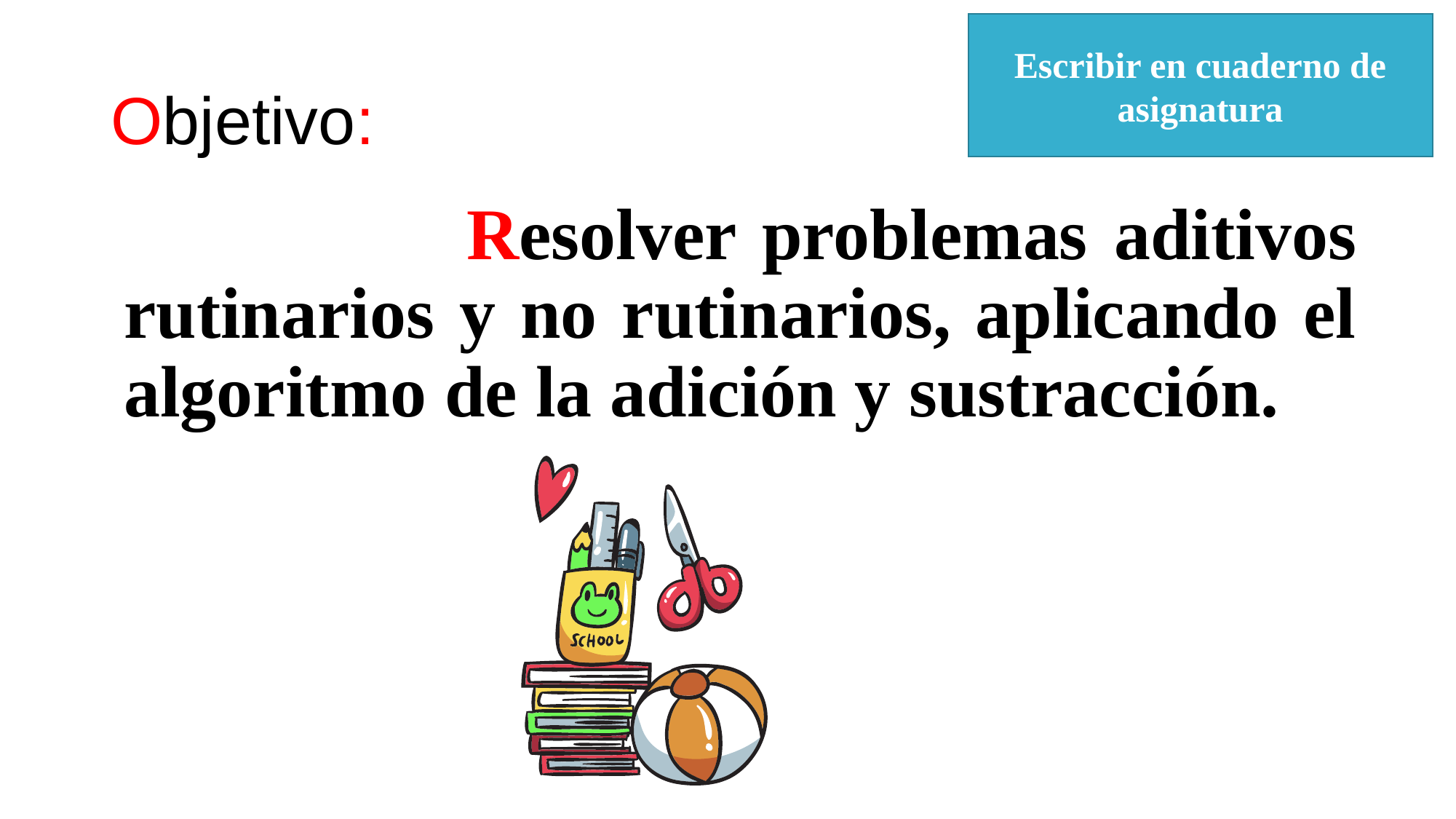

Escribir en cuaderno de asignatura
# Objetivo:
             Resolver problemas aditivos rutinarios y no rutinarios, aplicando el algoritmo de la adición y sustracción.